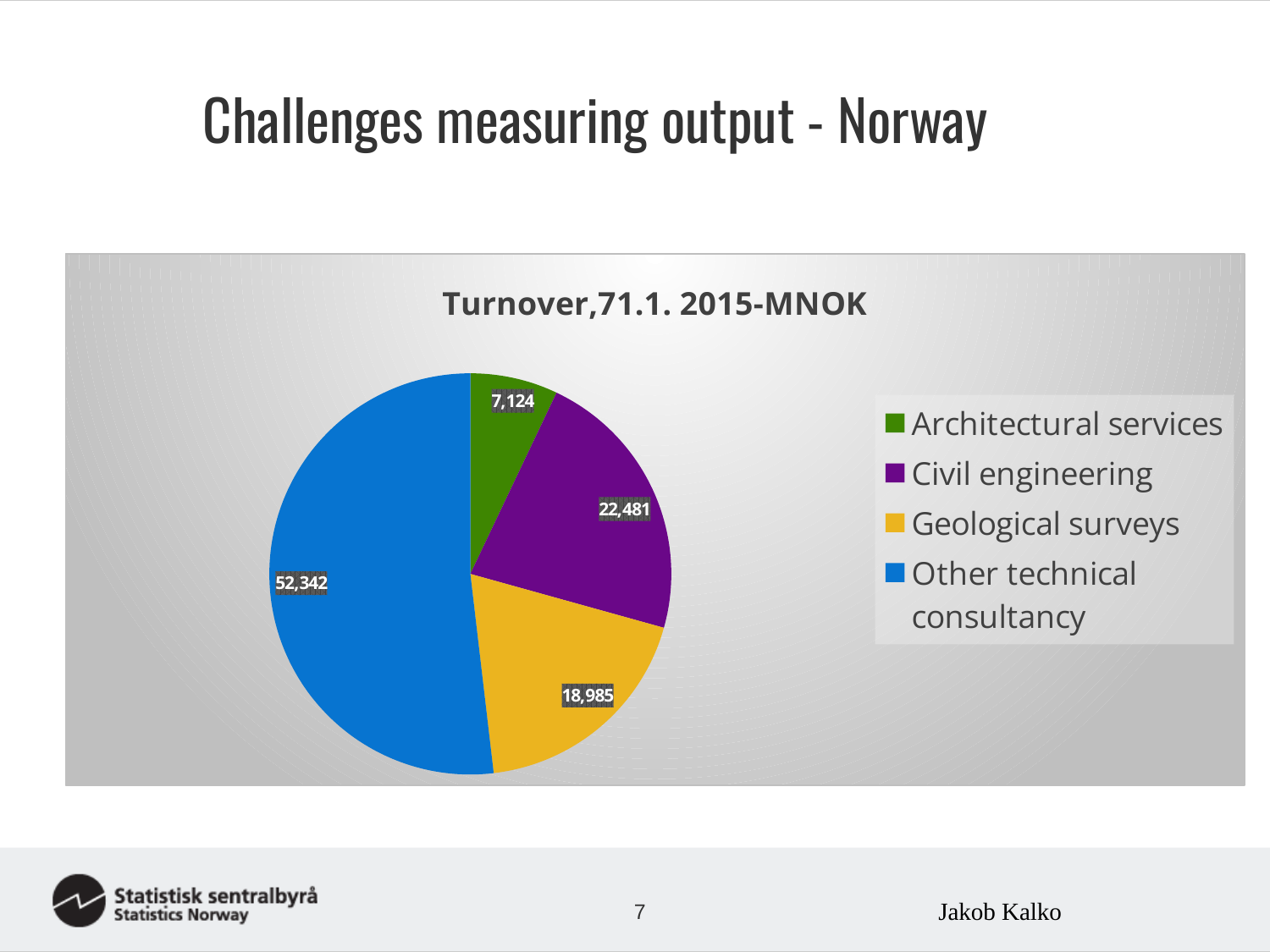

# Challenges measuring output - Norway

### Chart: Turnover,71.1. 2015-MNOK

| Category | MNOK |
|---|---|
| Architectural services | 7124.0 |
| Civil engineering | 22481.0 |
| Geological surveys | 18985.0 |
| Other technical consultancy | 52342.0 |
7
Jakob Kalko